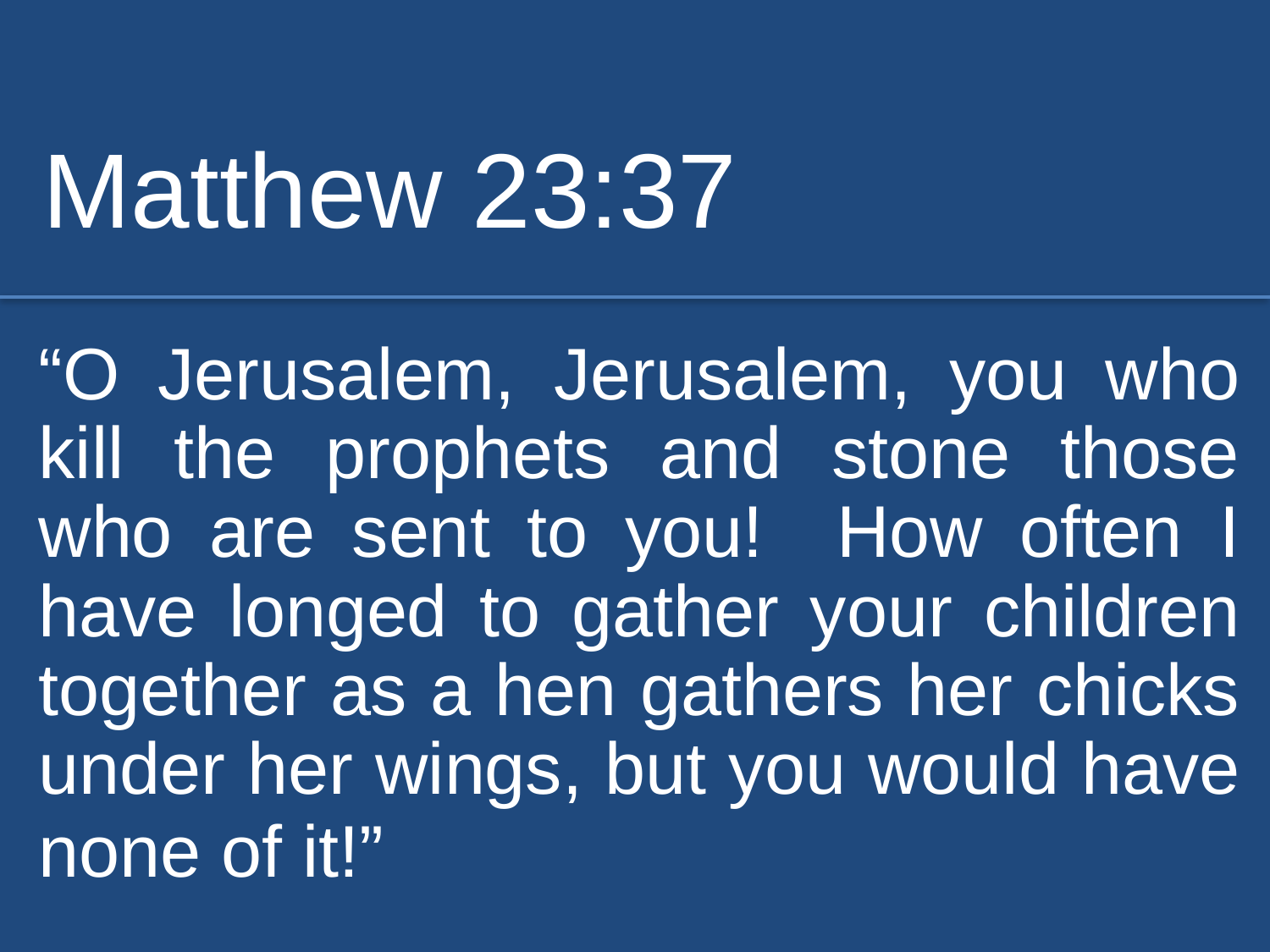

Matthew 23:37
“O Jerusalem, Jerusalem, you who kill the prophets and stone those who are sent to you!  How often I have longed to gather your children together as a hen gathers her chicks under her wings, but you would have none of it!”